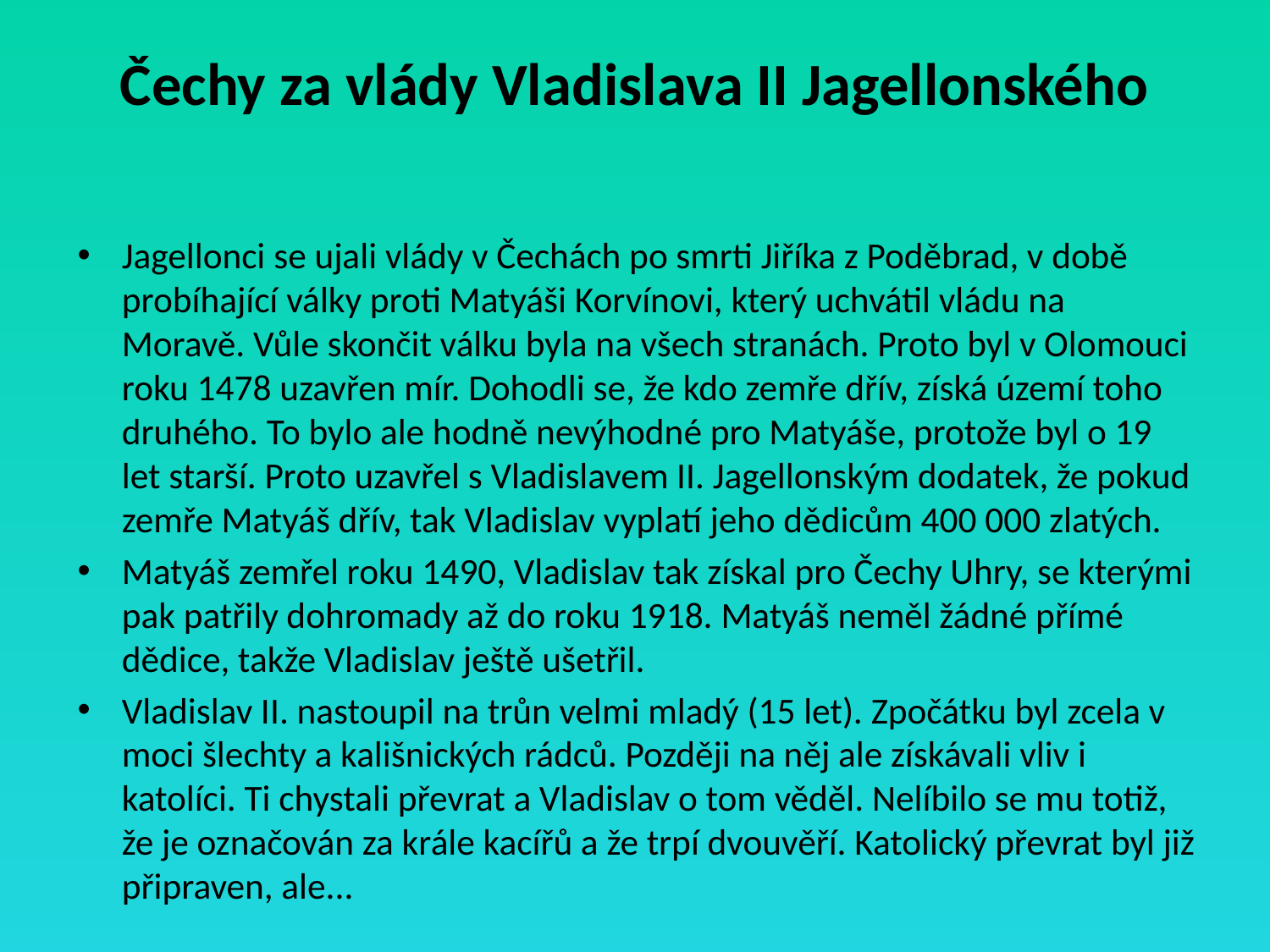

# Čechy za vlády Vladislava II Jagellonského
Jagellonci se ujali vlády v Čechách po smrti Jiříka z Poděbrad, v době probíhající války proti Matyáši Korvínovi, který uchvátil vládu na Moravě. Vůle skončit válku byla na všech stranách. Proto byl v Olomouci roku 1478 uzavřen mír. Dohodli se, že kdo zemře dřív, získá území toho druhého. To bylo ale hodně nevýhodné pro Matyáše, protože byl o 19 let starší. Proto uzavřel s Vladislavem II. Jagellonským dodatek, že pokud zemře Matyáš dřív, tak Vladislav vyplatí jeho dědicům 400 000 zlatých.
Matyáš zemřel roku 1490, Vladislav tak získal pro Čechy Uhry, se kterými pak patřily dohromady až do roku 1918. Matyáš neměl žádné přímé dědice, takže Vladislav ještě ušetřil.
Vladislav II. nastoupil na trůn velmi mladý (15 let). Zpočátku byl zcela v moci šlechty a kališnických rádců. Později na něj ale získávali vliv i katolíci. Ti chystali převrat a Vladislav o tom věděl. Nelíbilo se mu totiž, že je označován za krále kacířů a že trpí dvouvěří. Katolický převrat byl již připraven, ale...